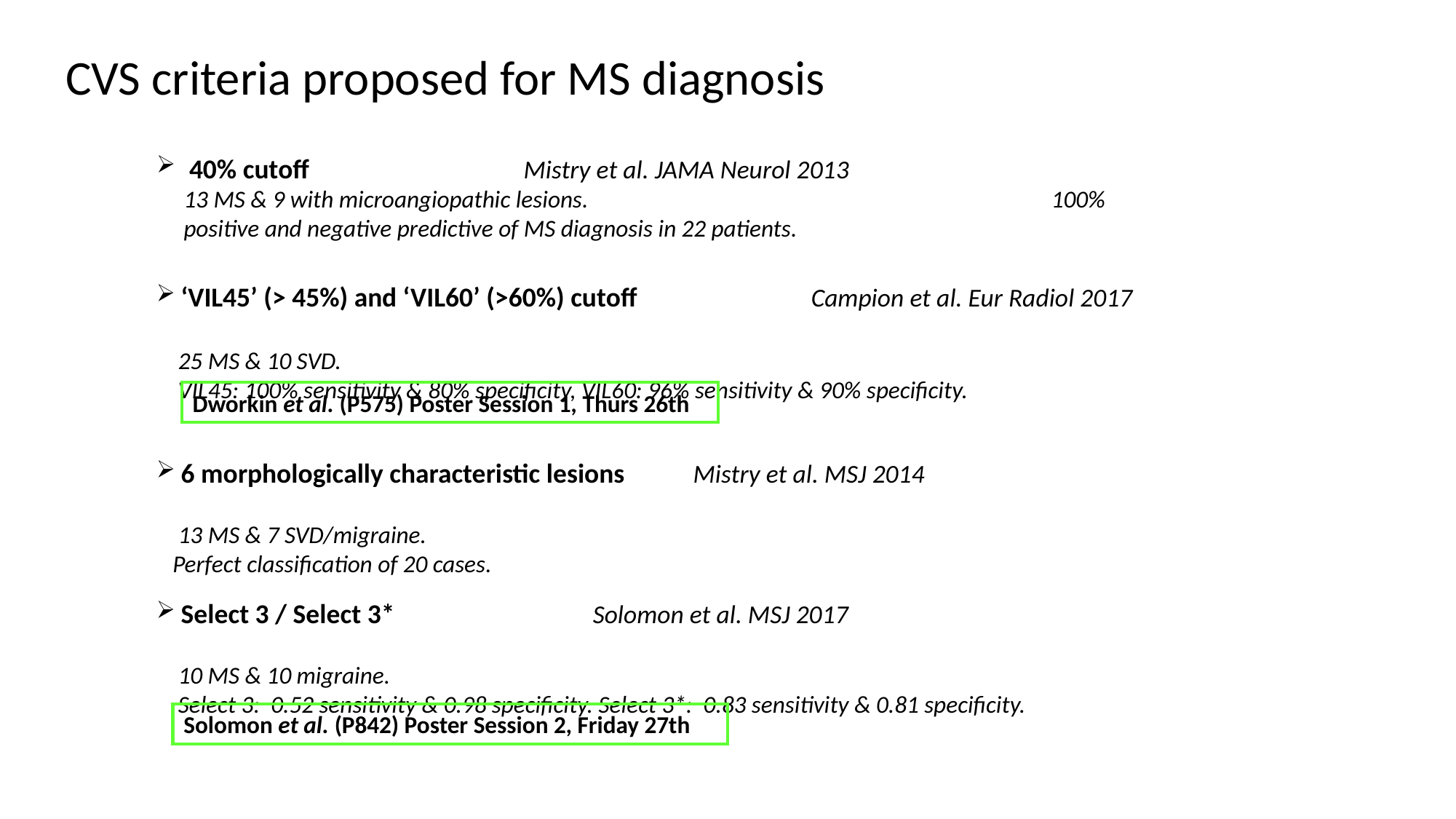

# CVS criteria proposed for MS diagnosis
 40% cutoff		  Mistry et al. JAMA Neurol 2013	                                      13 MS & 9 with microangiopathic lesions. 				                   100% positive and negative predictive of MS diagnosis in 22 patients.

 ‘VIL45’ (> 45%) and ‘VIL60’ (>60%) cutoff		Campion et al. Eur Radiol 2017
    25 MS & 10 SVD.
    VIL45: 100% sensitivity & 80% specificity, VIL60: 96% sensitivity & 90% specificity.
Dworkin et al. (P575) Poster Session 1, Thurs 26th

 6 morphologically characteristic lesions           Mistry et al. MSJ 2014
    13 MS & 7 SVD/migraine.
   Perfect classification of 20 cases.
 Select 3 / Select 3*		Solomon et al. MSJ 2017
    10 MS & 10 migraine.
    Select 3:  0.52 sensitivity & 0.98 specificity. Select 3*:  0.83 sensitivity & 0.81 specificity.
Solomon et al. (P842) Poster Session 2, Friday 27th